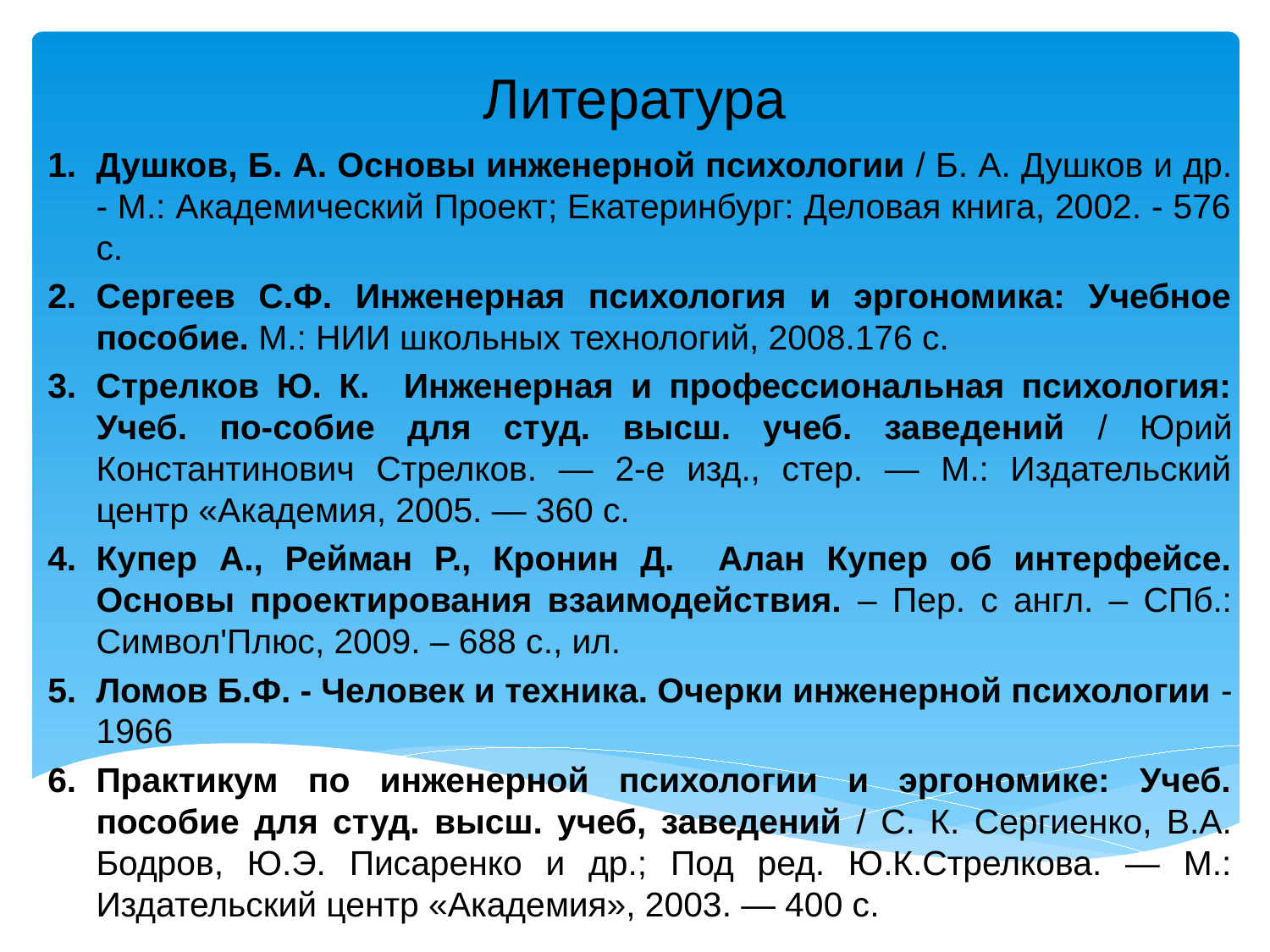

# Литература
Душков, Б. А. Основы инженерной психологии / Б. А. Душков и др. - М.: Академический Проект; Екатеринбург: Деловая книга, 2002. - 576 с.
Сергеев С.Ф. Инженерная психология и эргономика: Учебное пособие. М.: НИИ школьных технологий, 2008.176 с.
Стрелков Ю. К.  Инженерная и профессиональная психология: Учеб. по-собие для студ. высш. учеб. заведений / Юрий Константинович Стрелков. — 2-е изд., стер. — М.: Издательский центр «Академия, 2005. — 360 с.
Купер А., Рейман Р., Кронин Д.  Алан Купер об интерфейсе. Основы проектирования взаимодействия. – Пер. с англ. – СПб.: Символ'Плюс, 2009. – 688 с., ил.
Ломов Б.Ф. - Человек и техника. Очерки инженерной психологии - 1966
Практикум по инженерной психологии и эргономике: Учеб. пособие для студ. высш. учеб, заведений / С. К. Сергиенко, В.А. Бодров, Ю.Э. Писаренко и др.; Под ред. Ю.К.Стрелкова. — М.: Издательский центр «Академия», 2003. — 400 с.